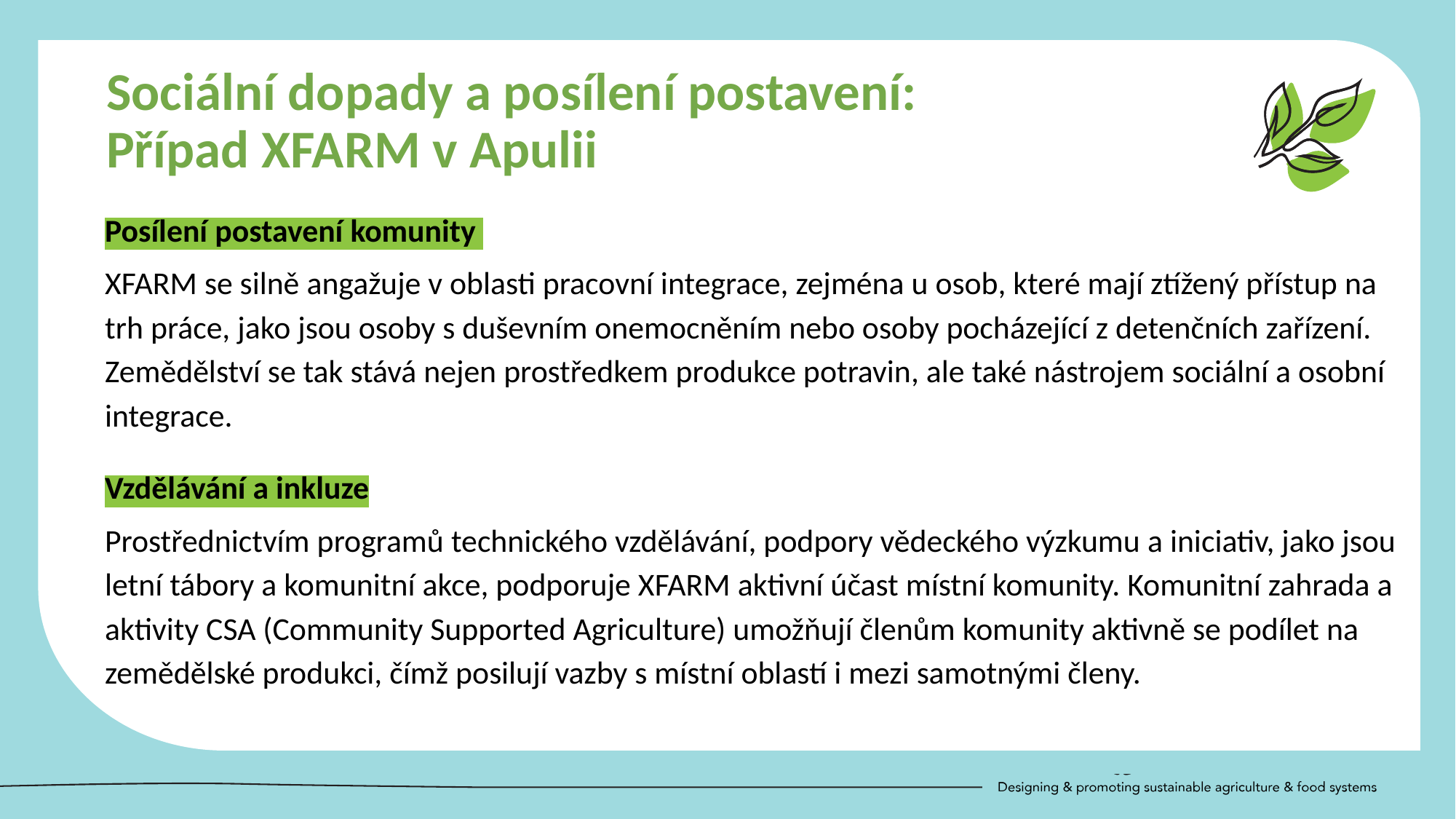

Sociální dopady a posílení postavení:
Případ XFARM v Apulii

Posílení postavení komunity
XFARM se silně angažuje v oblasti pracovní integrace, zejména u osob, které mají ztížený přístup na trh práce, jako jsou osoby s duševním onemocněním nebo osoby pocházející z detenčních zařízení. Zemědělství se tak stává nejen prostředkem produkce potravin, ale také nástrojem sociální a osobní integrace.

Vzdělávání a inkluze
Prostřednictvím programů technického vzdělávání, podpory vědeckého výzkumu a iniciativ, jako jsou letní tábory a komunitní akce, podporuje XFARM aktivní účast místní komunity. Komunitní zahrada a aktivity CSA (Community Supported Agriculture) umožňují členům komunity aktivně se podílet na zemědělské produkci, čímž posilují vazby s místní oblastí i mezi samotnými členy.